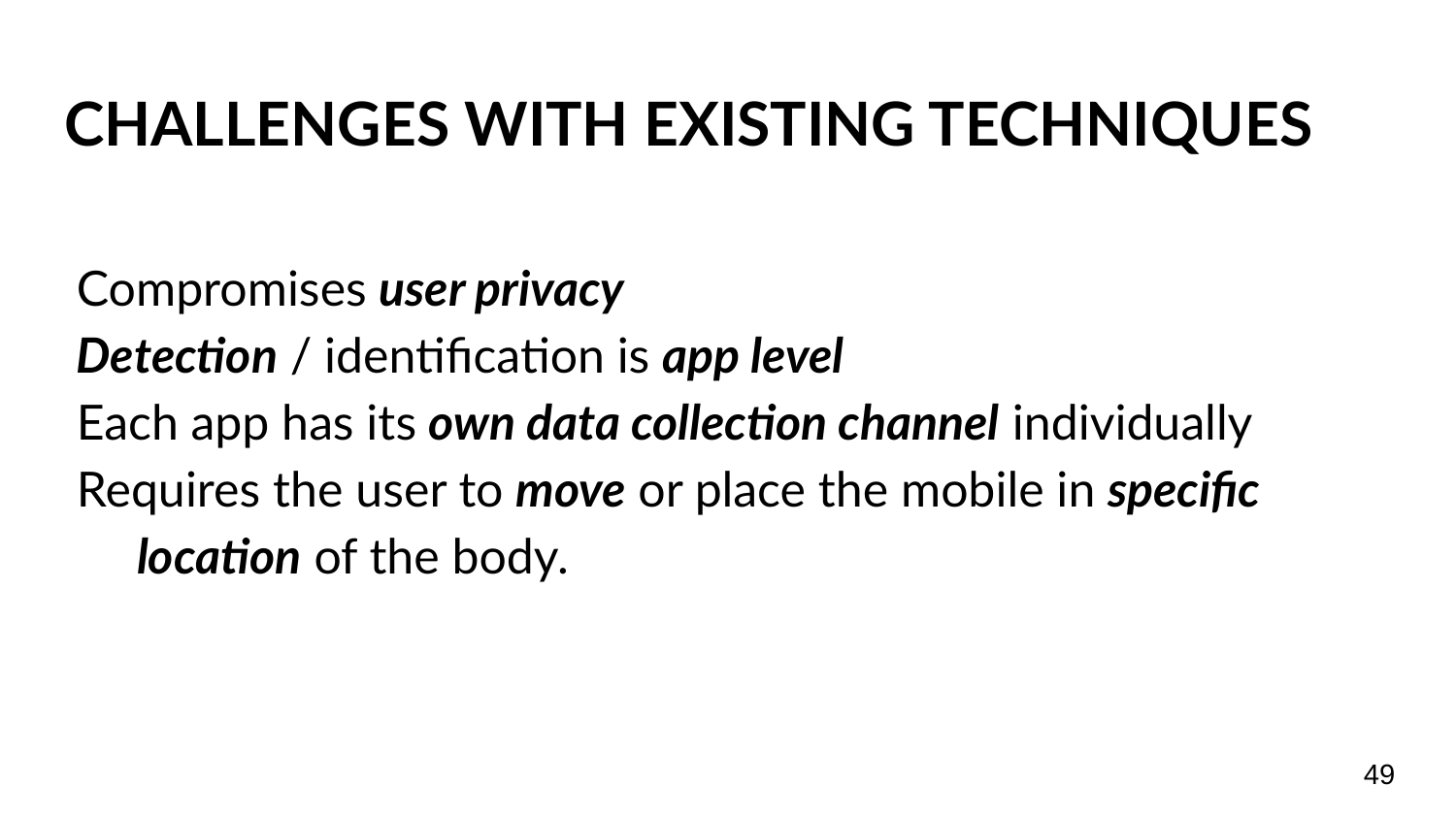

# CHALLENGES WITH EXISTING TECHNIQUES
Compromises user privacy
Detection / identification is app level
Each app has its own data collection channel individually
Requires the user to move or place the mobile in specific location of the body.

49